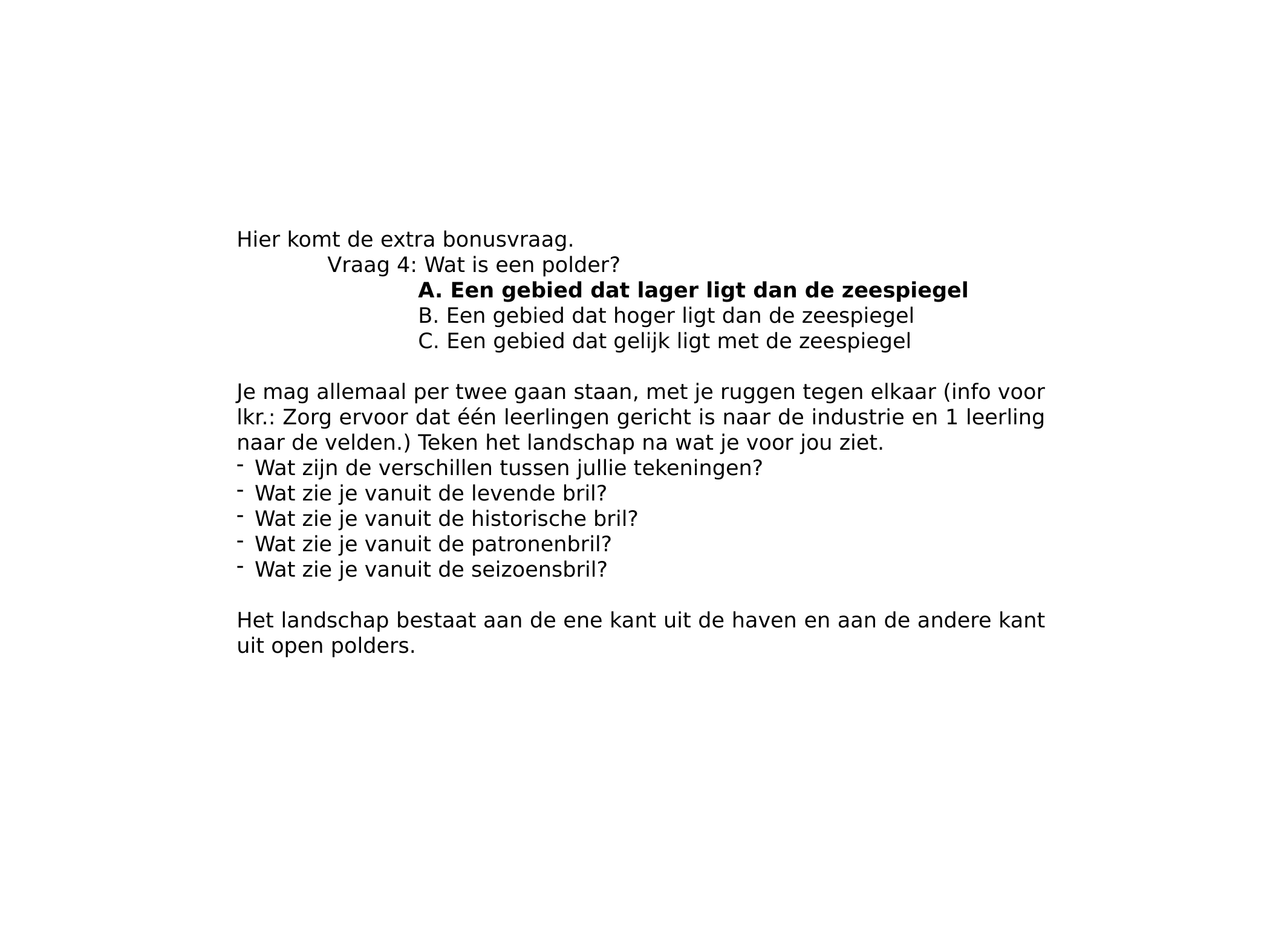

Hier komt de extra bonusvraag.
	Vraag 4: Wat is een polder?
		A. Een gebied dat lager ligt dan de zeespiegel
		B. Een gebied dat hoger ligt dan de zeespiegel
		C. Een gebied dat gelijk ligt met de zeespiegel

Je mag allemaal per twee gaan staan, met je ruggen tegen elkaar (info voor lkr.: Zorg ervoor dat één leerlingen gericht is naar de industrie en 1 leerling naar de velden.) Teken het landschap na wat je voor jou ziet.
Wat zijn de verschillen tussen jullie tekeningen?
Wat zie je vanuit de levende bril?
Wat zie je vanuit de historische bril?
Wat zie je vanuit de patronenbril?
Wat zie je vanuit de seizoensbril?

Het landschap bestaat aan de ene kant uit de haven en aan de andere kant uit open polders.